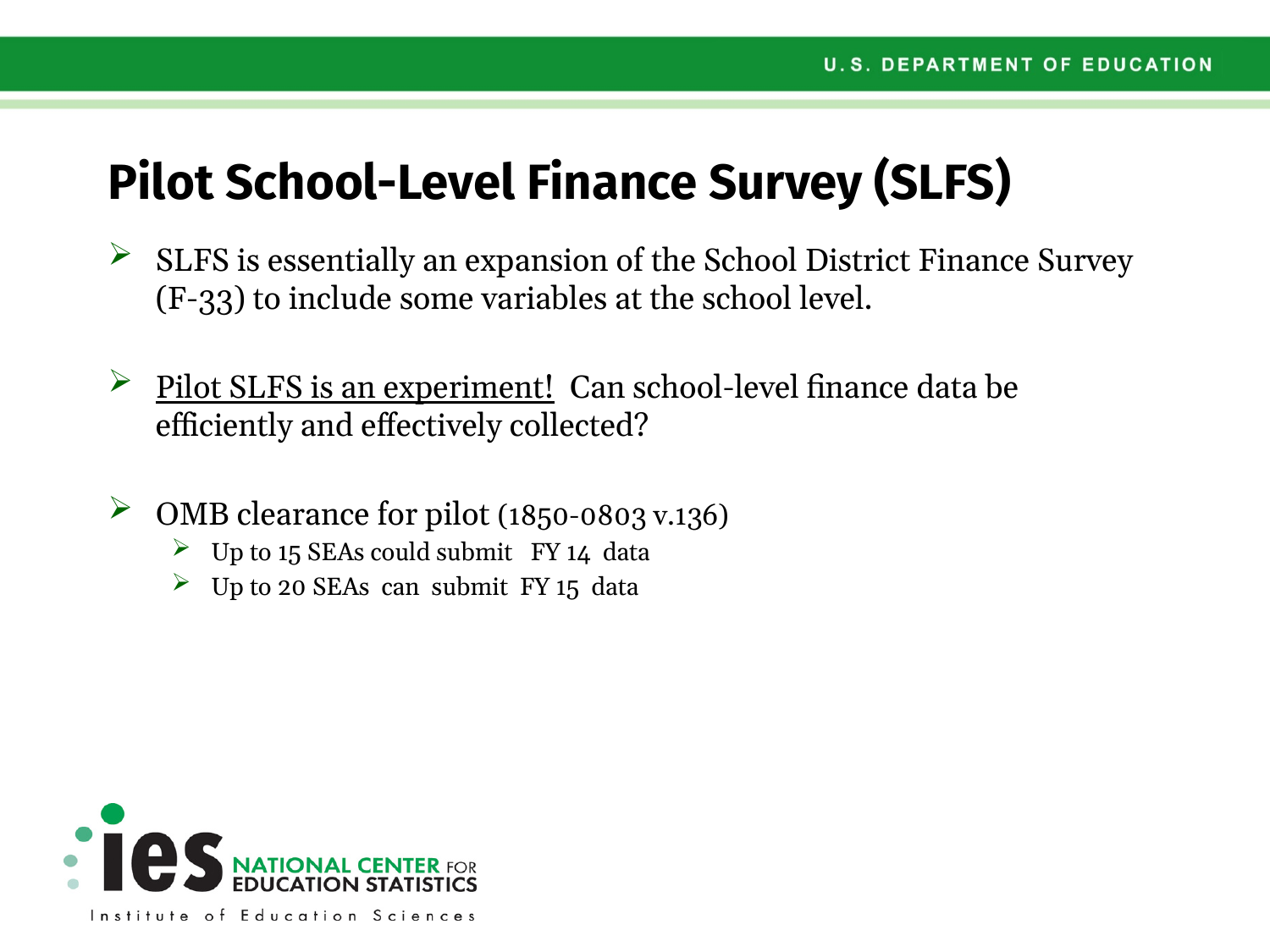

# Pilot School-Level Finance Survey (SLFS)
SLFS is essentially an expansion of the School District Finance Survey (F-33) to include some variables at the school level.

Pilot SLFS is an experiment!  Can school-level finance data be efficiently and effectively collected?

OMB clearance for pilot (1850-0803 v.136)
Up to 15 SEAs could submit   FY 14  data
Up to 20 SEAs  can  submit  FY 15  data